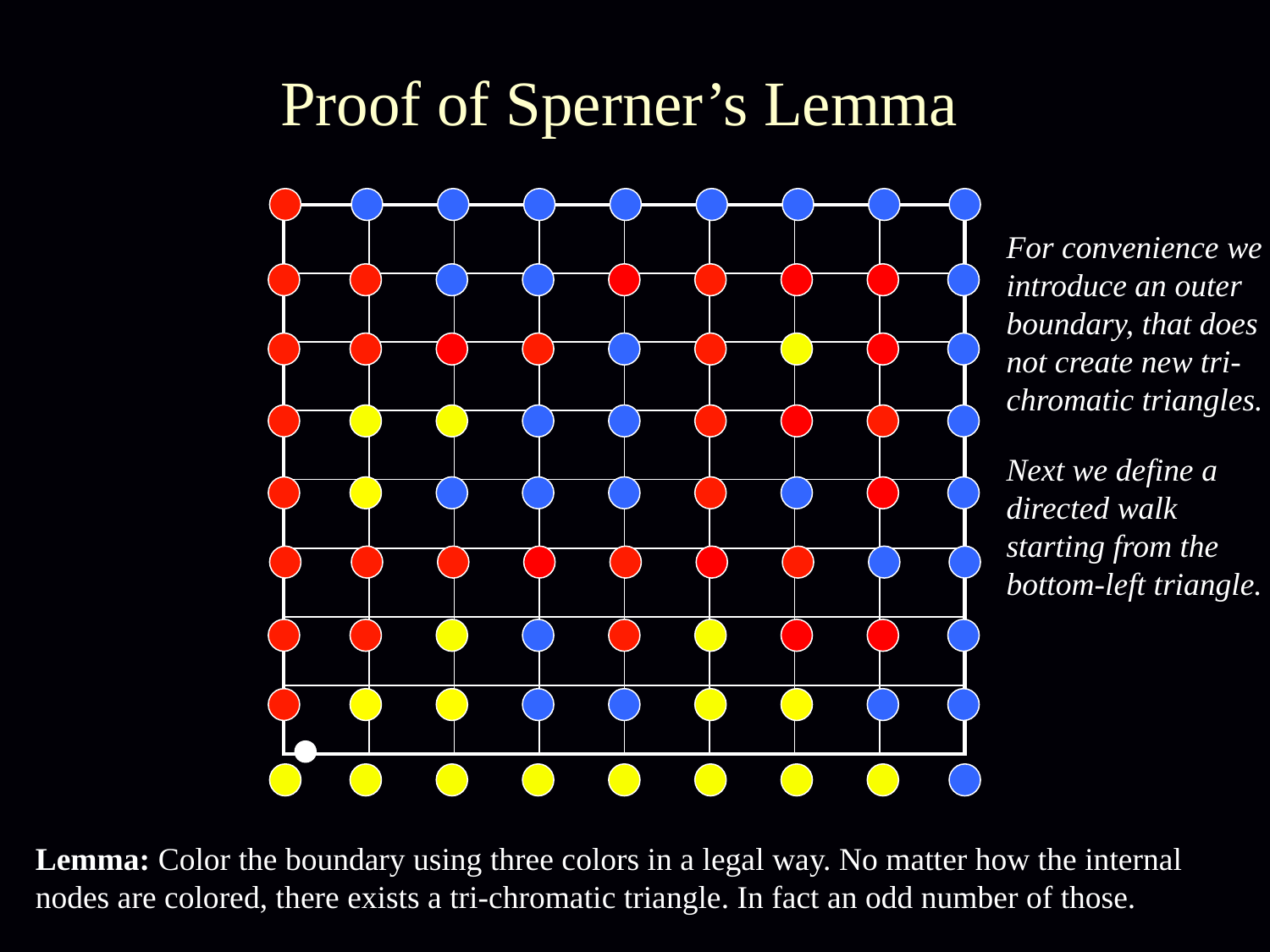

# Proof of Sperner’s Lemma

|  |  |  |  |  |  |  |  |
| --- | --- | --- | --- | --- | --- | --- | --- |
|  |  |  |  |  |  |  |  |
|  |  |  |  |  |  |  |  |
|  |  |  |  |  |  |  |  |
|  |  |  |  |  |  |  |  |
|  |  |  |  |  |  |  |  |
|  |  |  |  |  |  |  |  |
|  |  |  |  |  |  |  |  |
For convenience we introduce an outer boundary, that does not create new tri-chromatic triangles.

Next we define a directed walk starting from the bottom-left triangle.

Lemma: Color the boundary using three colors in a legal way. No matter how the internal nodes are colored, there exists a tri-chromatic triangle. In fact an odd number of those.